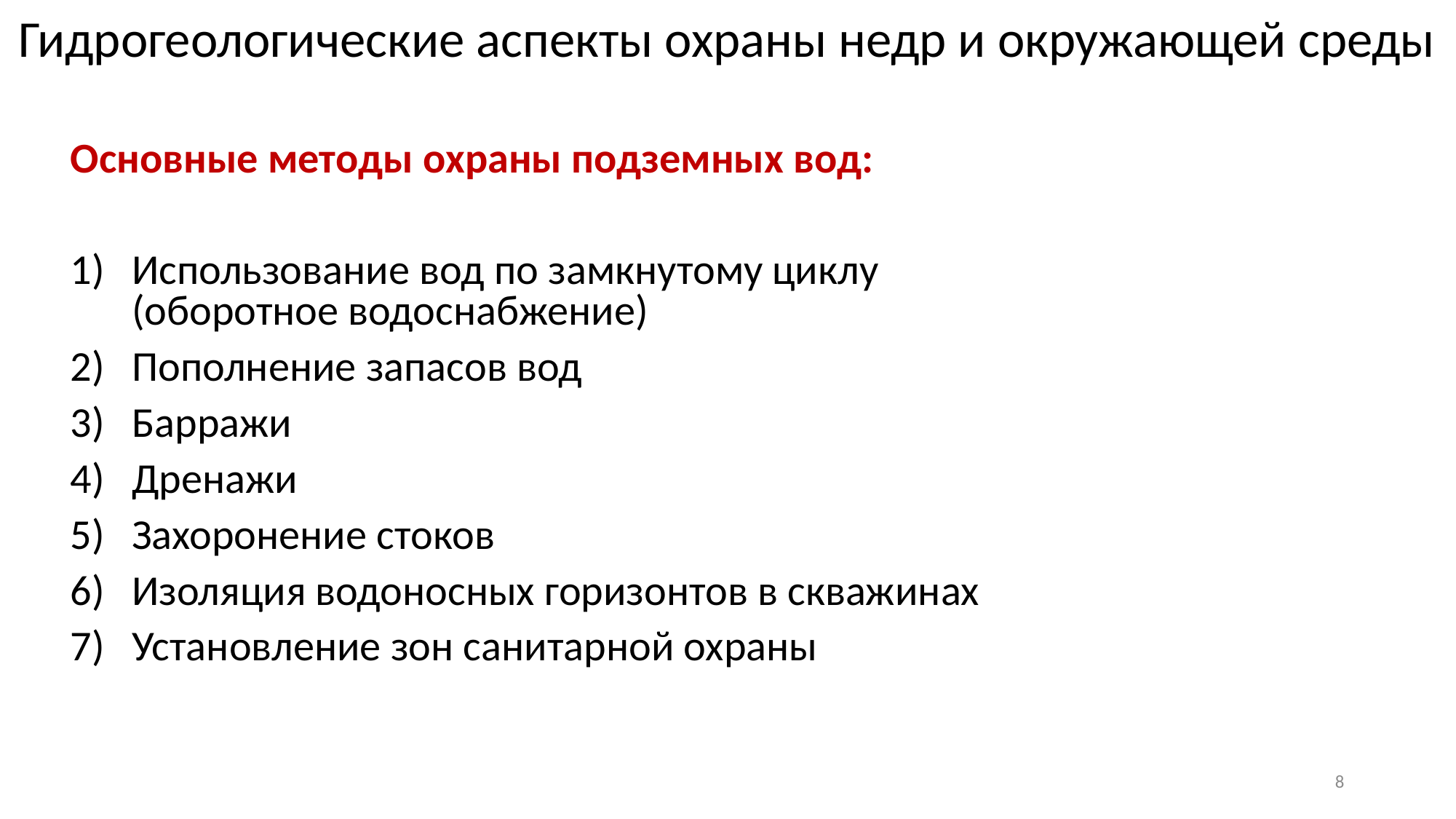

Гидрогеологические аспекты охраны недр и окружающей среды
Основные методы охраны подземных вод:

Использование вод по замкнутому циклу
(оборотное водоснабжение)
Пополнение запасов вод
Барражи
Дренажи
Захоронение стоков
Изоляция водоносных горизонтов в скважинах
Установление зон санитарной охраны
8